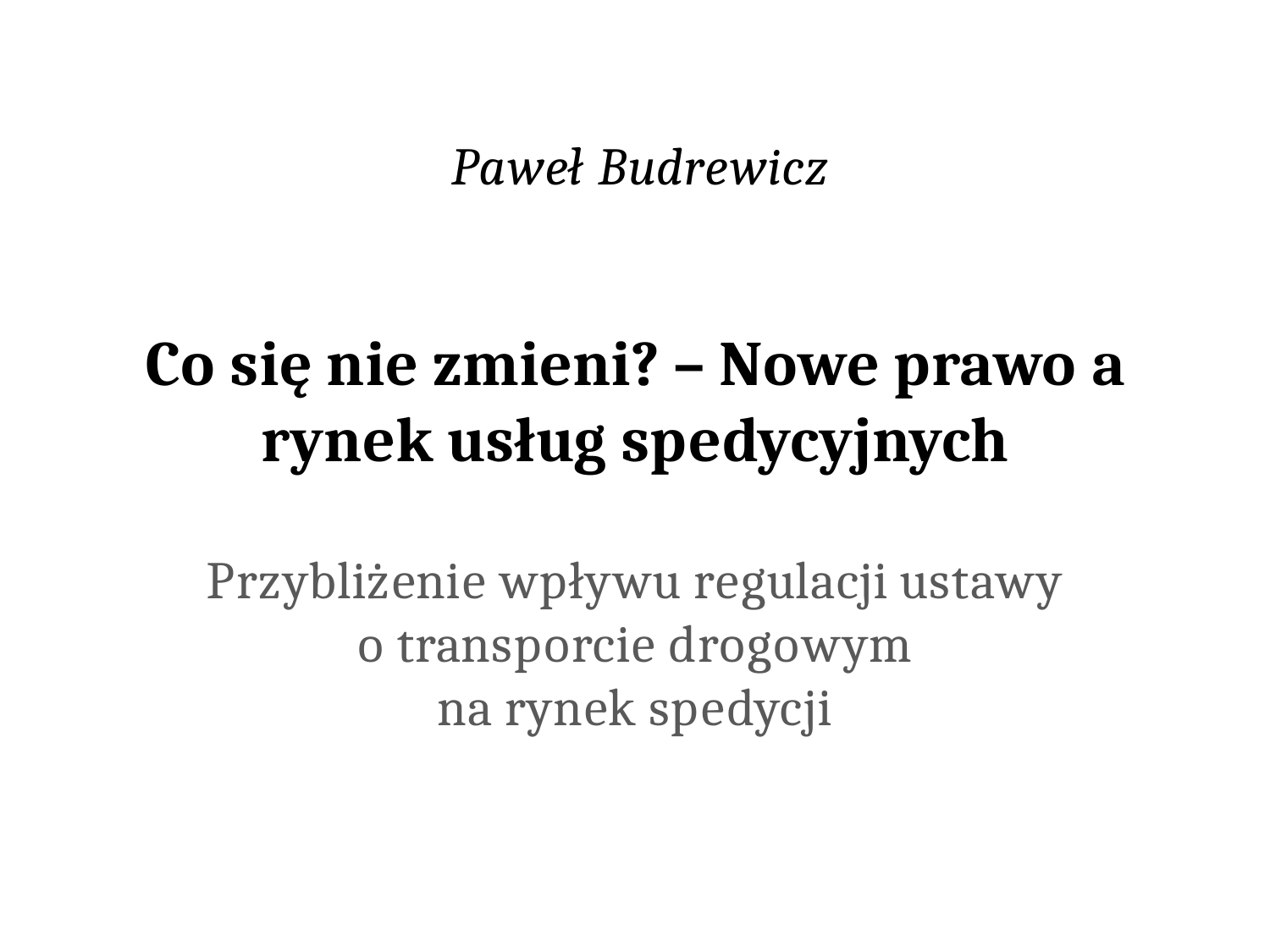

Paweł Budrewicz
# Co się nie zmieni? – Nowe prawo a rynek usług spedycyjnych
Przybliżenie wpływu regulacji ustawy o transporcie drogowym
na rynek spedycji